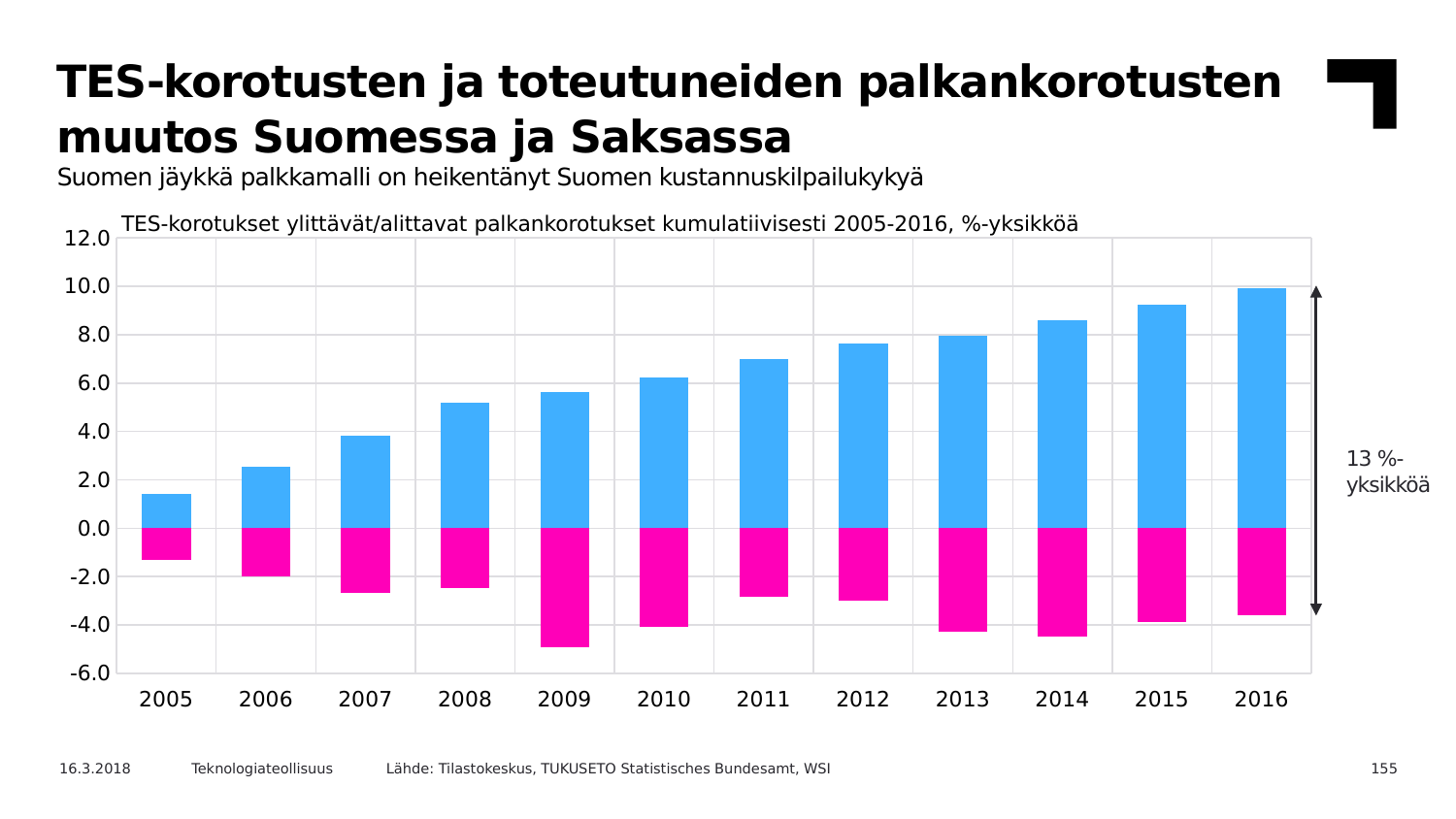

TES-korotusten ja toteutuneiden palkankorotusten muutos Suomessa ja Saksassa
Suomen jäykkä palkkamalli on heikentänyt Suomen kustannuskilpailukykyä

### Chart

| Category | Suomi | Saksa |
|---|---|---|
| 2005 | 1.4 | -1.3 |
| 2006 | 2.538143498184425 | -1.9909000000000106 |
| 2007 | 3.8423075532370063 | -2.676963700000016 |
| 2008 | 5.192257551429066 | -2.4823176274000076 |
| 2009 | 5.613026581634784 | -4.9202596867150135 |
| 2010 | 6.246704741124589 | -4.064542023895456 |
| 2011 | 6.990431674312461 | -2.8173810702061104 |
| 2012 | 7.632374264358347 | -3.011746308065696 |
| 2013 | 7.955271387151399 | -4.272593606060852 |
| 2014 | 8.6030030154743 | -4.4640484188487335 |
| 2015 | 9.254621033567133 | -3.890832709361831 |
| 2016 | 9.910148759768546 | -3.6025052074899406 |
TES-korotukset ylittävät/alittavat palkankorotukset kumulatiivisesti 2005-2016, %-yksikköä
13 %-
yksikköä
Lähde: Tilastokeskus, TUKUSETO Statistisches Bundesamt, WSI
16.3.2018
Teknologiateollisuus
155